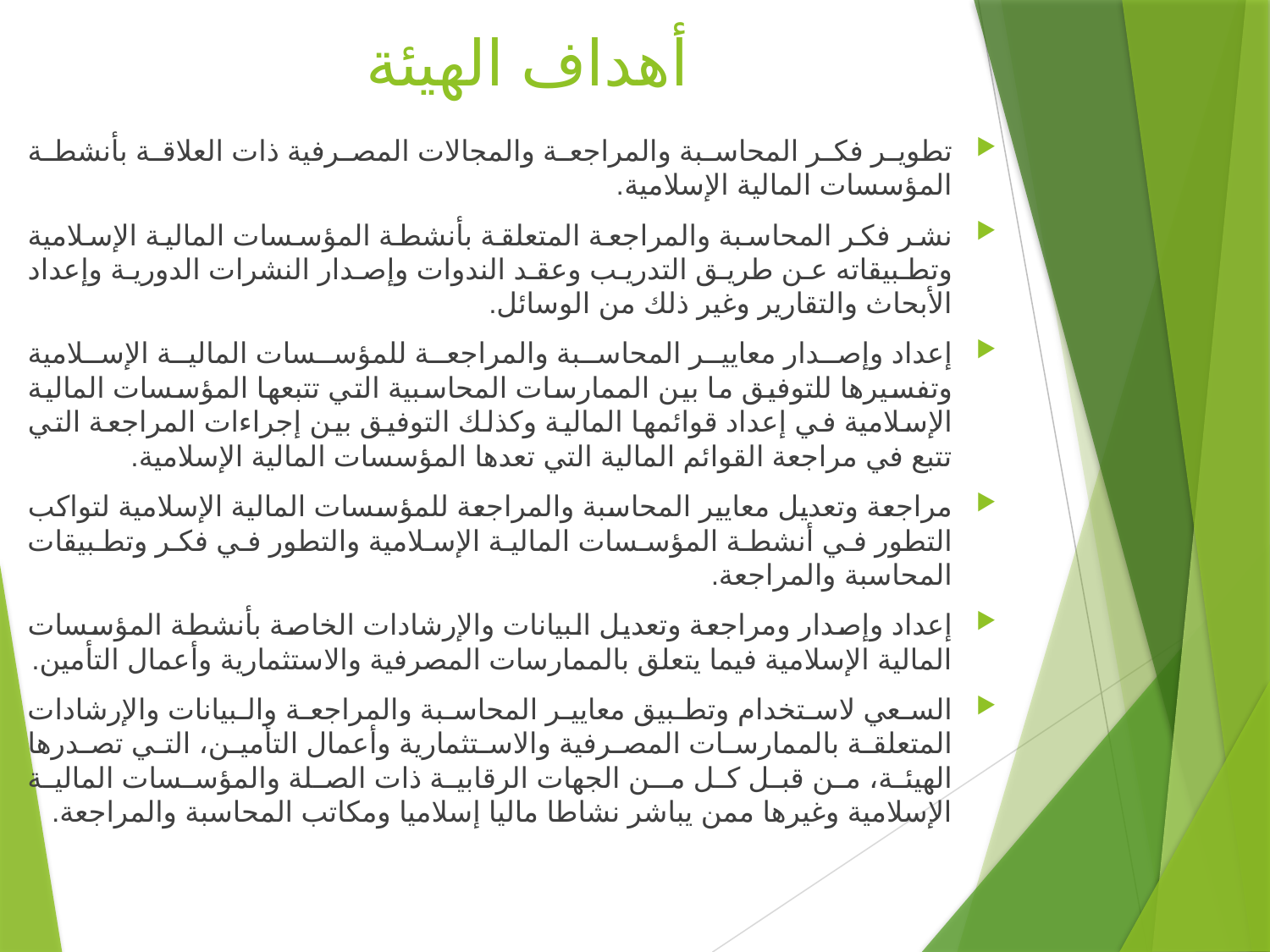

# أهداف الهيئة
تطوير فكر المحاسبة والمراجعة والمجالات المصرفية ذات العلاقة بأنشطة المؤسسات المالية الإسلامية.
نشر فكر المحاسبة والمراجعة المتعلقة بأنشطة المؤسسات المالية الإسلامية وتطبيقاته عن طريق التدريب وعقد الندوات وإصدار النشرات الدورية وإعداد الأبحاث والتقارير وغير ذلك من الوسائل.
إعداد وإصدار معايير المحاسبة والمراجعة للمؤسسات المالية الإسلامية وتفسيرها للتوفيق ما بين الممارسات المحاسبية التي تتبعها المؤسسات المالية الإسلامية في إعداد قوائمها المالية وكذلك التوفيق بين إجراءات المراجعة التي تتبع في مراجعة القوائم المالية التي تعدها المؤسسات المالية الإسلامية.
مراجعة وتعديل معايير المحاسبة والمراجعة للمؤسسات المالية الإسلامية لتواكب التطور في أنشطة المؤسسات المالية الإسلامية والتطور في فكر وتطبيقات المحاسبة والمراجعة.
إعداد وإصدار ومراجعة وتعديل البيانات والإرشادات الخاصة بأنشطة المؤسسات المالية الإسلامية فيما يتعلق بالممارسات المصرفية والاستثمارية وأعمال التأمين.
السعي لاستخدام وتطبيق معايير المحاسبة والمراجعة والبيانات والإرشادات المتعلقة بالممارسات المصرفية والاستثمارية وأعمال التأمين، التي تصدرها الهيئة، من قبل كل مـن الجهات الرقابية ذات الصلة والمؤسسات المالية الإسلامية وغيرها ممن يباشر نشاطا ماليا إسلاميا ومكاتب المحاسبة والمراجعة.